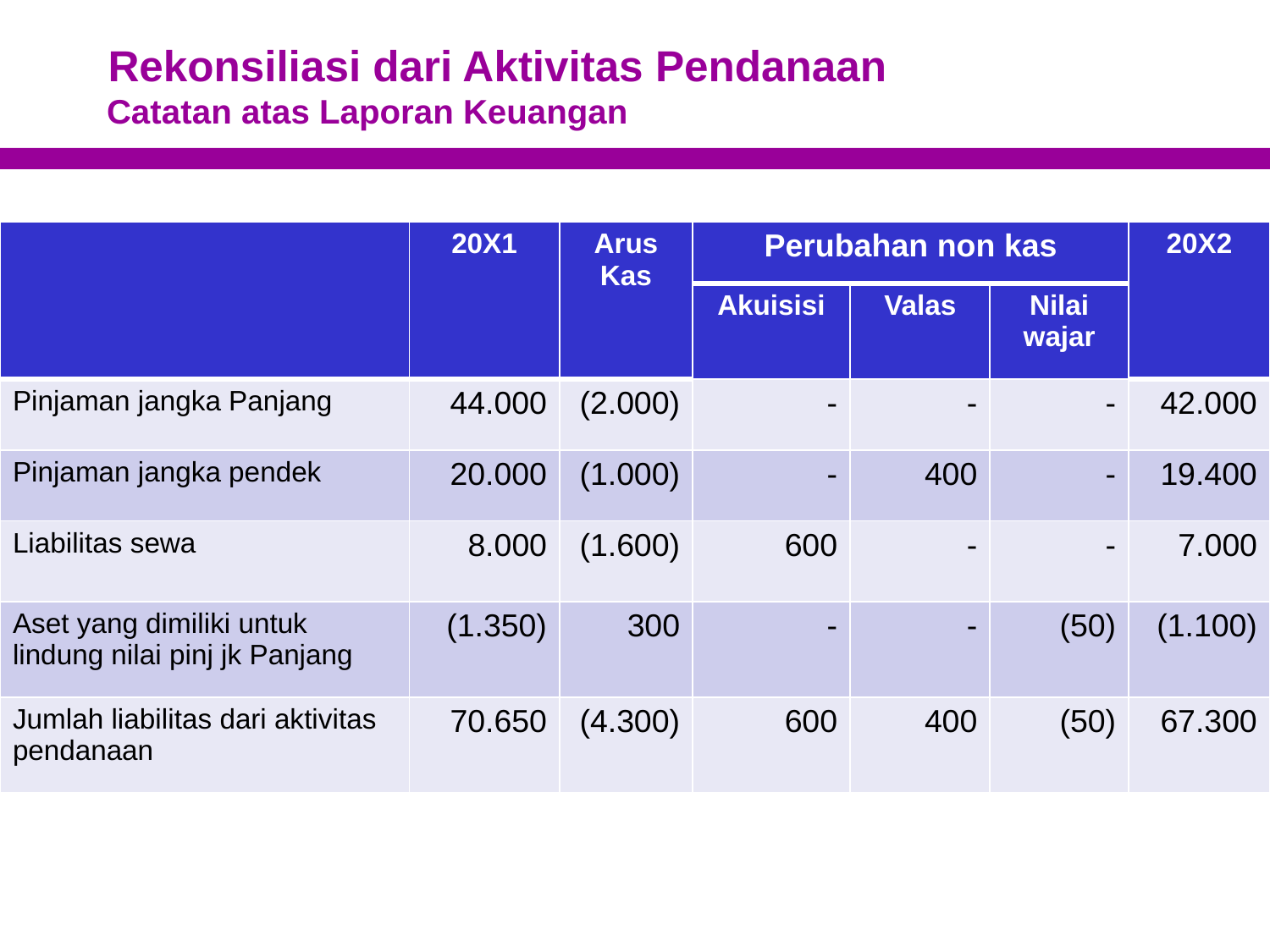

# Rekonsiliasi dari Aktivitas Pendanaan Catatan atas Laporan Keuangan
|  | 20X1 | Arus Kas | Perubahan non kas |  |  | 20X2 |
| --- | --- | --- | --- | --- | --- | --- |
|  |  |  | Akuisisi | Valas | Nilai wajar |  |
| Pinjaman jangka Panjang | 44.000 | (2.000) | - | - | - | 42.000 |
| Pinjaman jangka pendek | 20.000 | (1.000) | - | 400 | - | 19.400 |
| Liabilitas sewa | 8.000 | (1.600) | 600 | - | - | 7.000 |
| Aset yang dimiliki untuk lindung nilai pinj jk Panjang | (1.350) | 300 | - | - | (50) | (1.100) |
| Jumlah liabilitas dari aktivitas pendanaan | 70.650 | (4.300) | 600 | 400 | (50) | 67.300 |